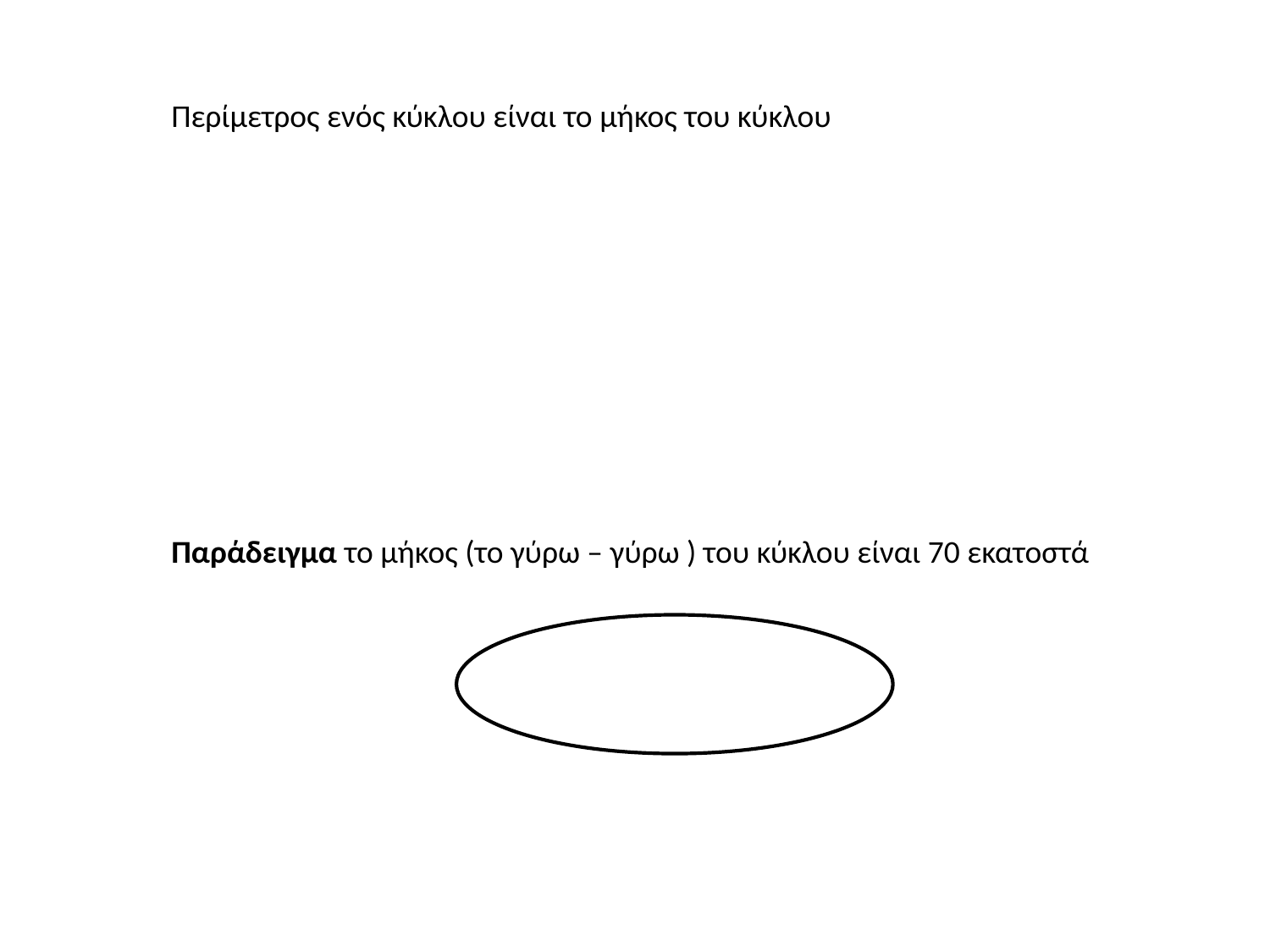

Περίμετρος ενός κύκλου είναι το μήκος του κύκλου
Παράδειγμα το μήκος (το γύρω – γύρω ) του κύκλου είναι 70 εκατοστά